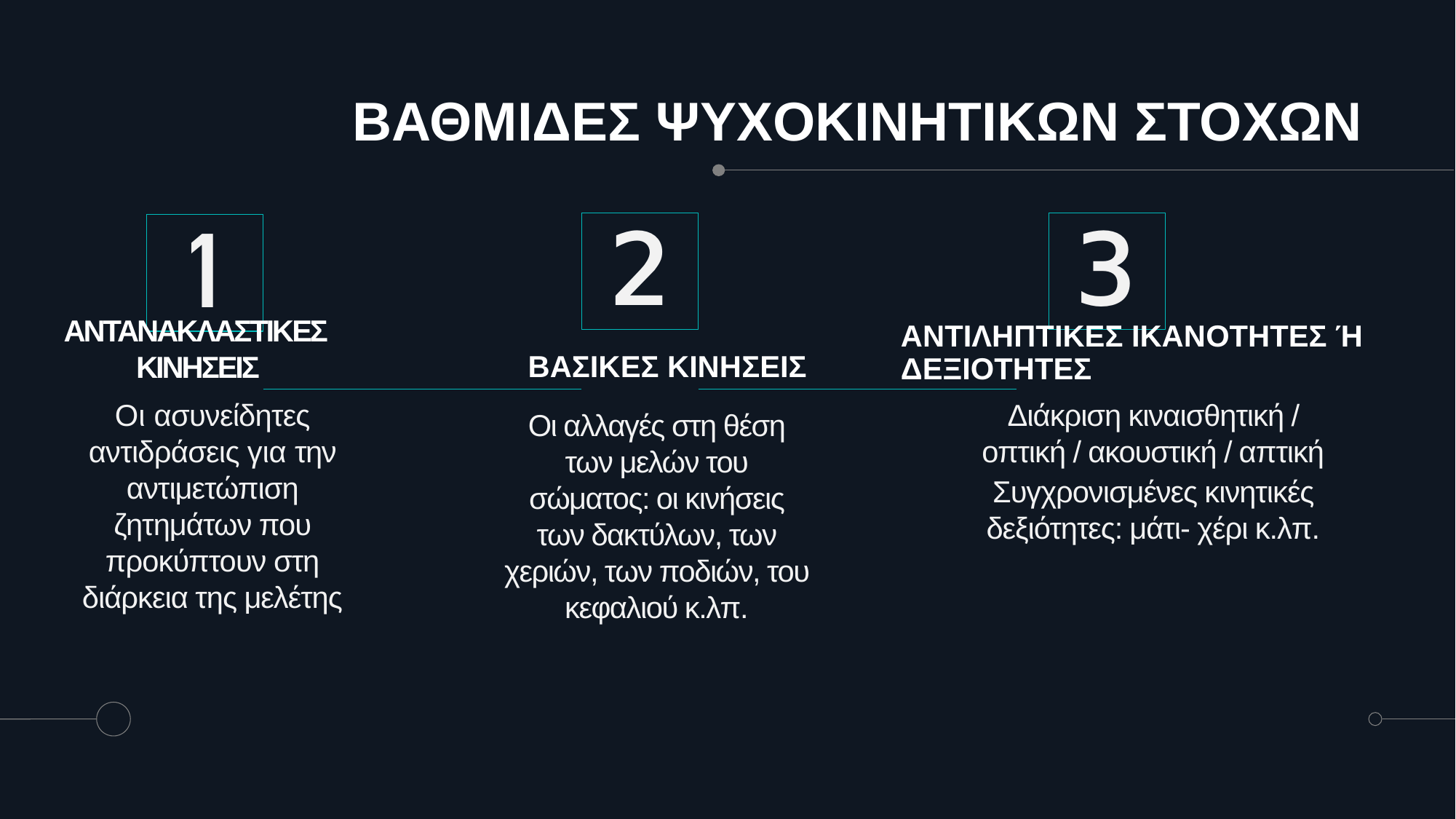

# ΒΑΘΜΙΔΕΣ ΨΥΧΟΚΙΝΗΤΙΚΩΝ ΣΤΟΧΩΝ
3
2
1
ΒΑΣΙΚΕΣ ΚΙΝΗΣΕΙΣ
ΑΝΤΑΝΑΚΛΑΣΤΙΚΕΣ  ΚΙΝΗΣΕΙΣ
ΑΝΤΙΛΗΠΤΙΚΕΣ ΙΚΑΝΟΤΗΤΕΣ Ή ΔΕΞΙΟΤΗΤΕΣ
Οι ασυνείδητες αντιδράσεις για την αντιμετώπιση ζητημάτων που προκύπτουν στη διάρκεια της μελέτης
Διάκριση κιναισθητική / οπτική / ακουστική / απτική
Συγχρονισμένες κινητικές δεξιότητες: μάτι- χέρι κ.λπ.
Οι αλλαγές στη θέση των μελών του σώματος: οι κινήσεις των δακτύλων, των χεριών, των ποδιών, του κεφαλιού κ.λπ.